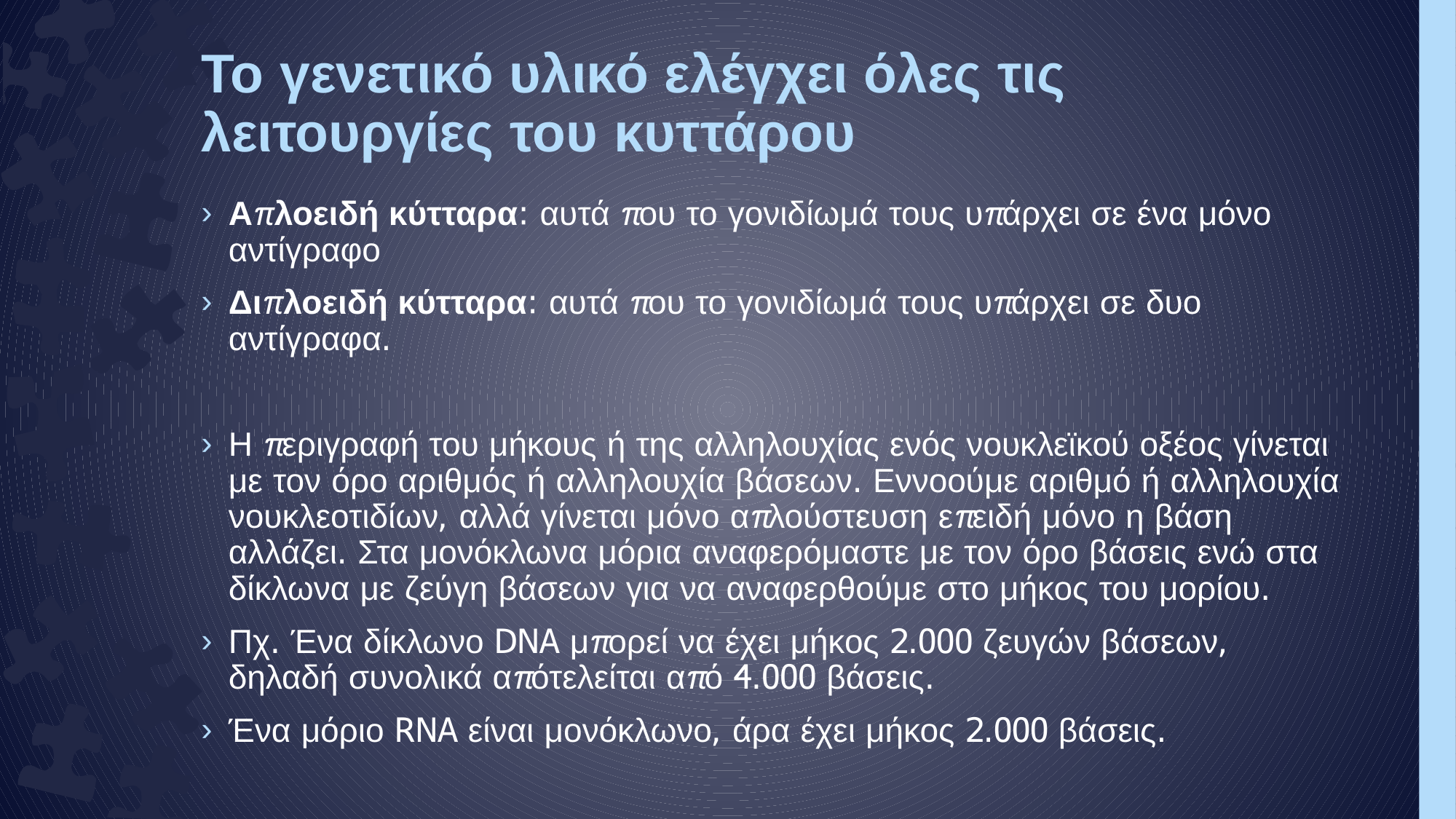

# Το γενετικό υλικό ελέγχει όλες τις λειτουργίες του κυττάρου
Απλοειδή κύτταρα: αυτά που το γονιδίωμά τους υπάρχει σε ένα μόνο αντίγραφο
Διπλοειδή κύτταρα: αυτά που το γονιδίωμά τους υπάρχει σε δυο αντίγραφα.

Η περιγραφή του μήκους ή της αλληλουχίας ενός νουκλεϊκού οξέος γίνεται με τον όρο αριθμός ή αλληλουχία βάσεων. Εννοούμε αριθμό ή αλληλουχία νουκλεοτιδίων, αλλά γίνεται μόνο απλούστευση επειδή μόνο η βάση αλλάζει. Στα μονόκλωνα μόρια αναφερόμαστε με τον όρο βάσεις ενώ στα δίκλωνα με ζεύγη βάσεων για να αναφερθούμε στο μήκος του μορίου.
Πχ. Ένα δίκλωνο DNA μπορεί να έχει μήκος 2.000 ζευγών βάσεων, δηλαδή συνολικά απότελείται από 4.000 βάσεις.
Ένα μόριο RNA είναι μονόκλωνο, άρα έχει μήκος 2.000 βάσεις.